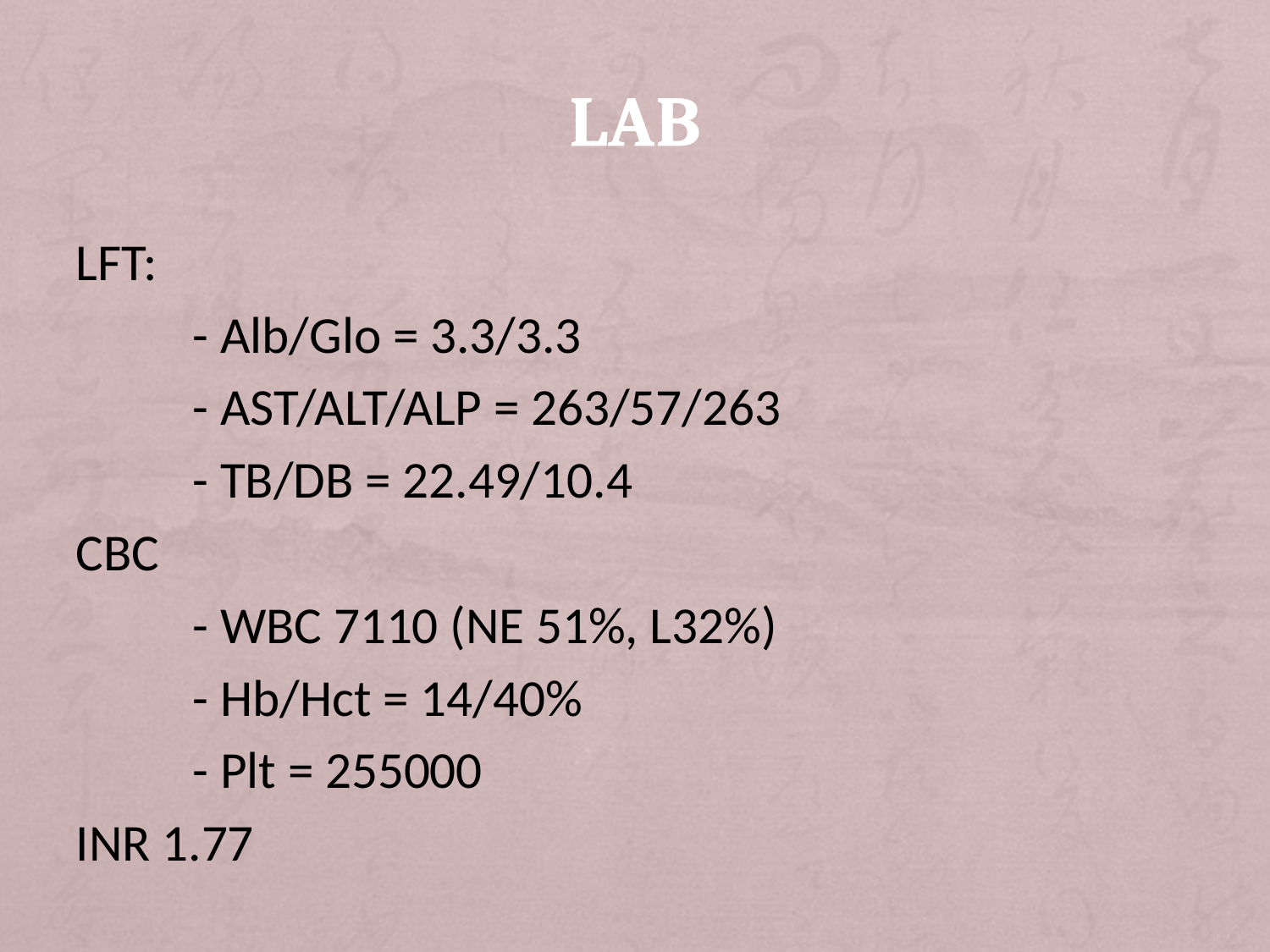

# lab
LFT:
	- Alb/Glo = 3.3/3.3
	- AST/ALT/ALP = 263/57/263
	- TB/DB = 22.49/10.4
CBC
	- WBC 7110 (NE 51%, L32%)
	- Hb/Hct = 14/40%
	- Plt = 255000
INR 1.77